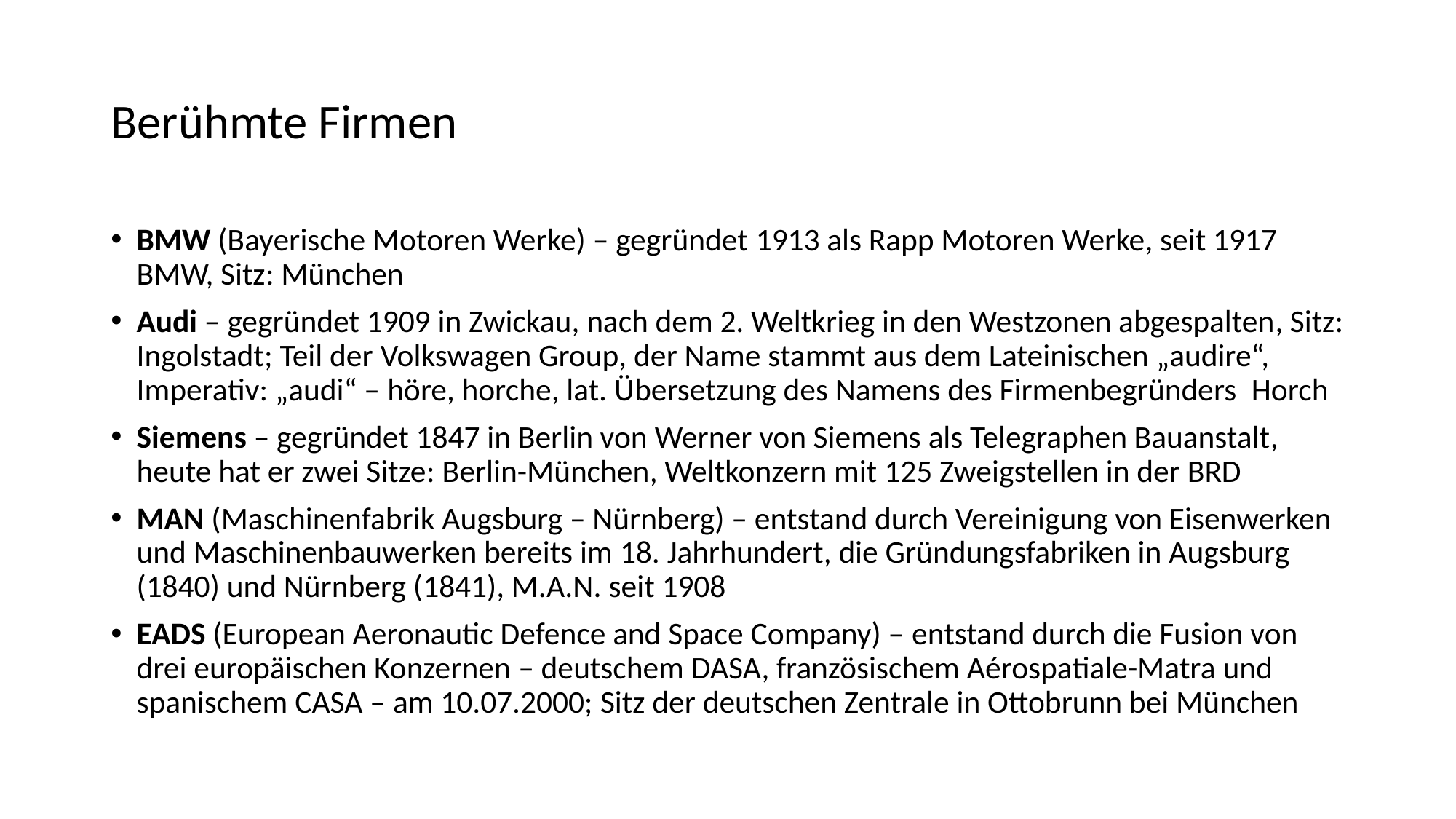

# Berühmte Firmen
BMW (Bayerische Motoren Werke) – gegründet 1913 als Rapp Motoren Werke, seit 1917 BMW, Sitz: München
Audi – gegründet 1909 in Zwickau, nach dem 2. Weltkrieg in den Westzonen abgespalten, Sitz: Ingolstadt; Teil der Volkswagen Group, der Name stammt aus dem Lateinischen „audire“, Imperativ: „audi“ – höre, horche, lat. Übersetzung des Namens des Firmenbegründers  Horch
Siemens – gegründet 1847 in Berlin von Werner von Siemens als Telegraphen Bauanstalt, heute hat er zwei Sitze: Berlin-München, Weltkonzern mit 125 Zweigstellen in der BRD
MAN (Maschinenfabrik Augsburg – Nürnberg) – entstand durch Vereinigung von Eisenwerken und Maschinenbauwerken bereits im 18. Jahrhundert, die Gründungsfabriken in Augsburg (1840) und Nürnberg (1841), M.A.N. seit 1908
EADS (European Aeronautic Defence and Space Company) – entstand durch die Fusion von drei europäischen Konzernen – deutschem DASA, französischem Aérospatiale-Matra und spanischem CASA – am 10.07.2000; Sitz der deutschen Zentrale in Ottobrunn bei München